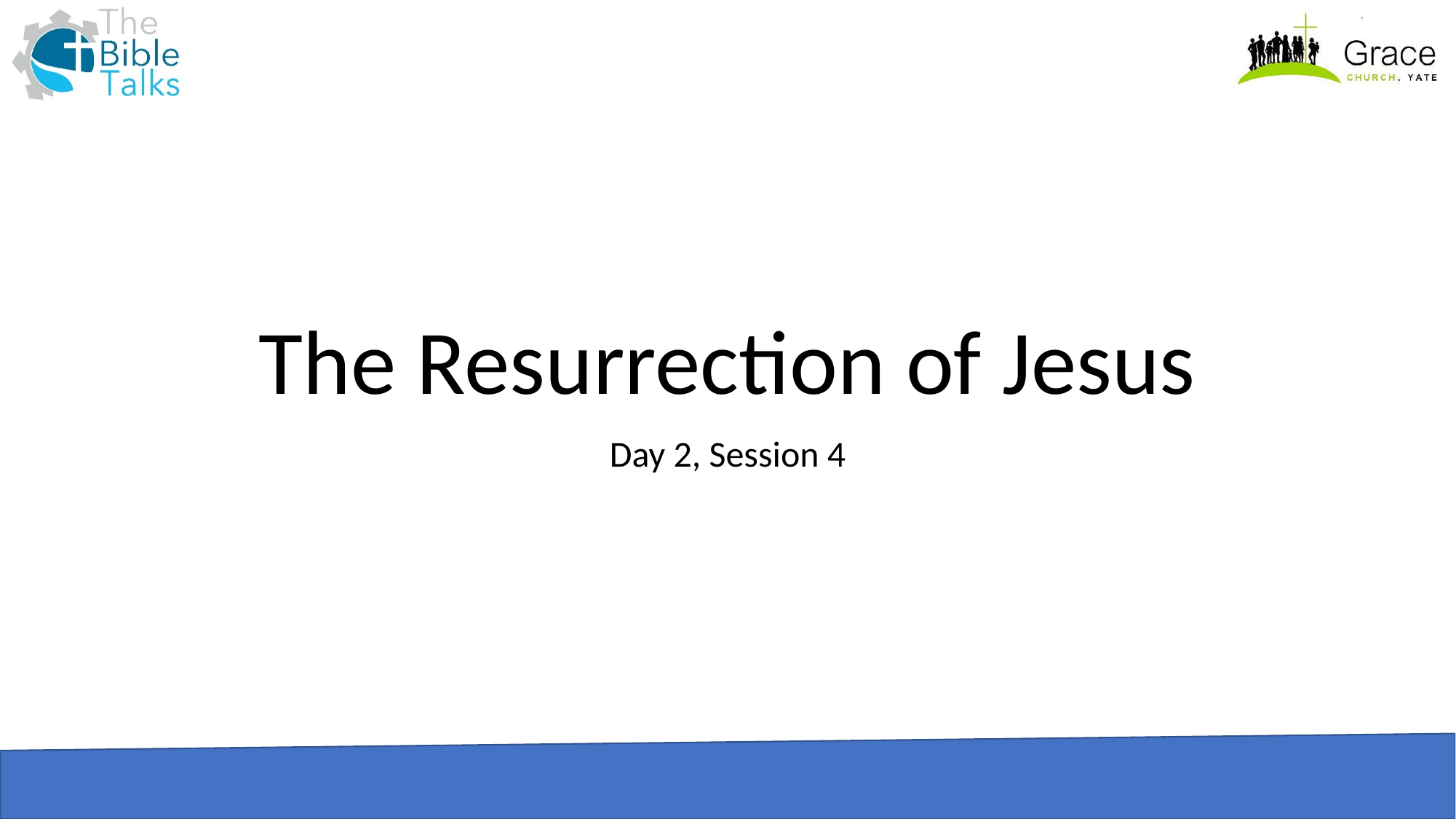

# The Resurrection of Jesus
Day 2, Session 4